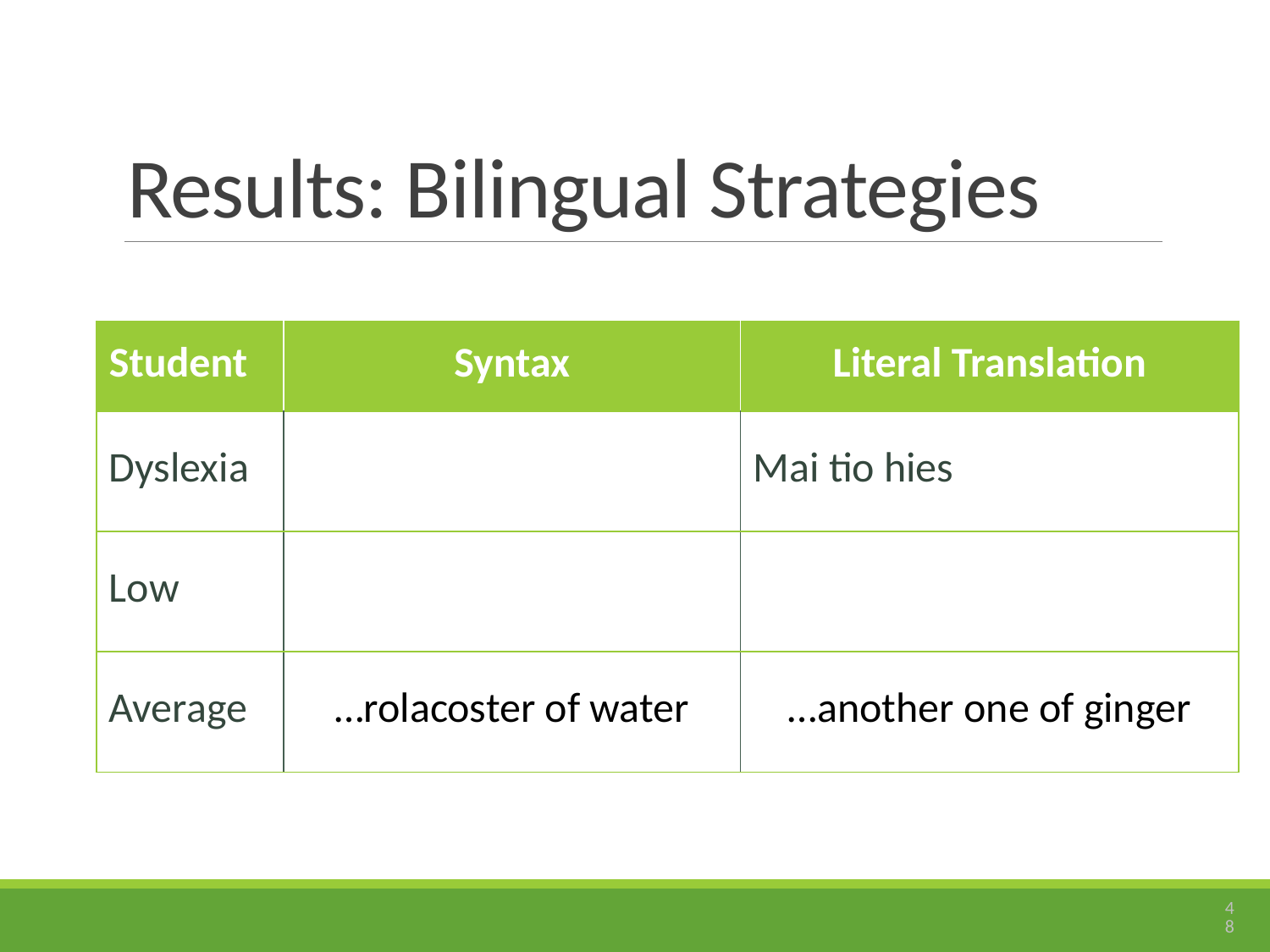

# Results: Bilingual Strategies
| Student | Syntax | Literal Translation |
| --- | --- | --- |
| Dyslexia |  | Mai tio hies |
| Low |  |  |
| Average | …rolacoster of water | …another one of ginger |
48